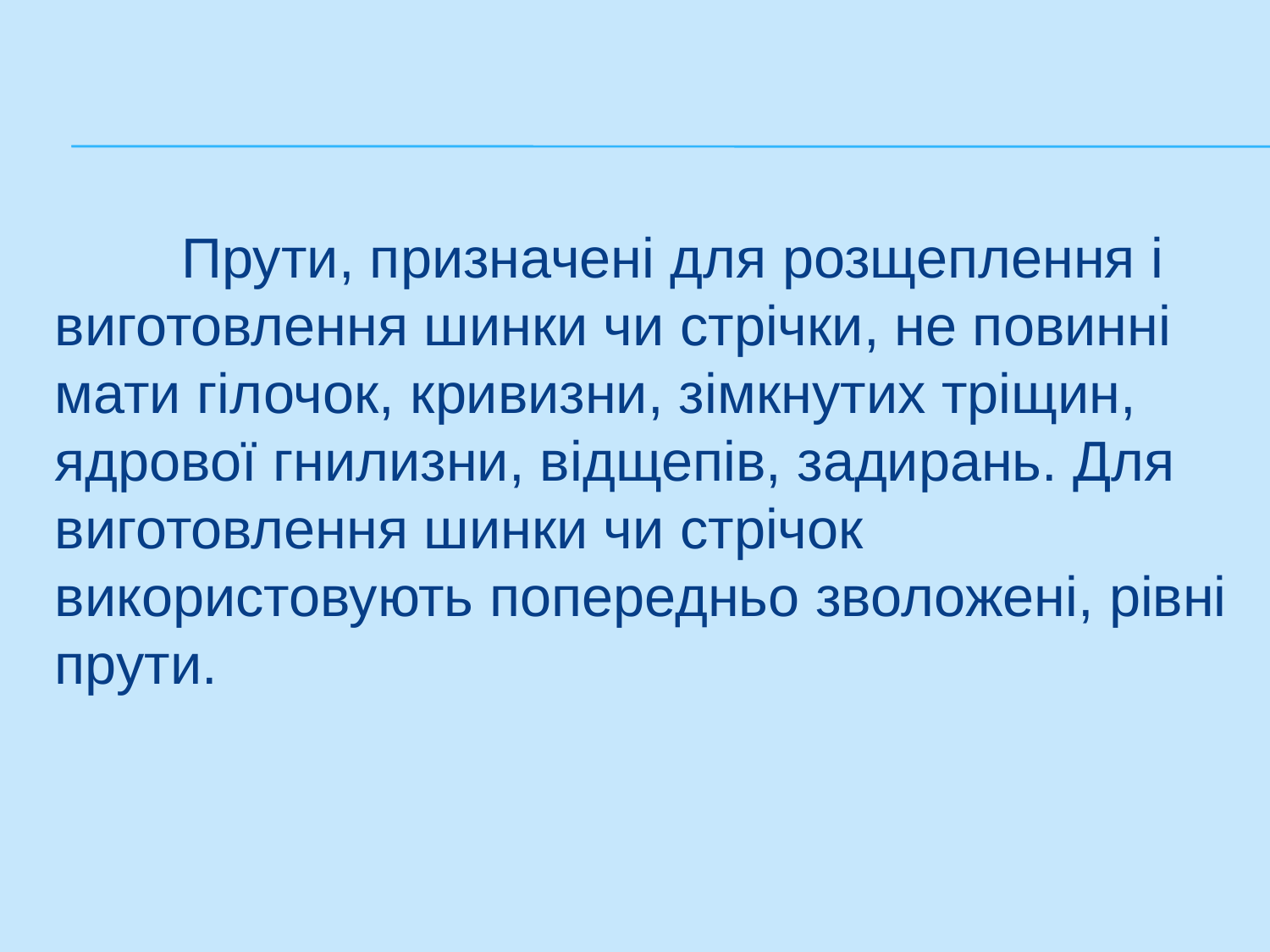

#
	Прути, призначені для розщеплення і виготовлення шинки чи стрічки, не повинні мати гілочок, кривизни, зімкнутих тріщин, ядро­вої гнилизни, відщепів, задирань. Для виготовлення шинки чи стрічок використовують попередньо зволожені, рівні прути.